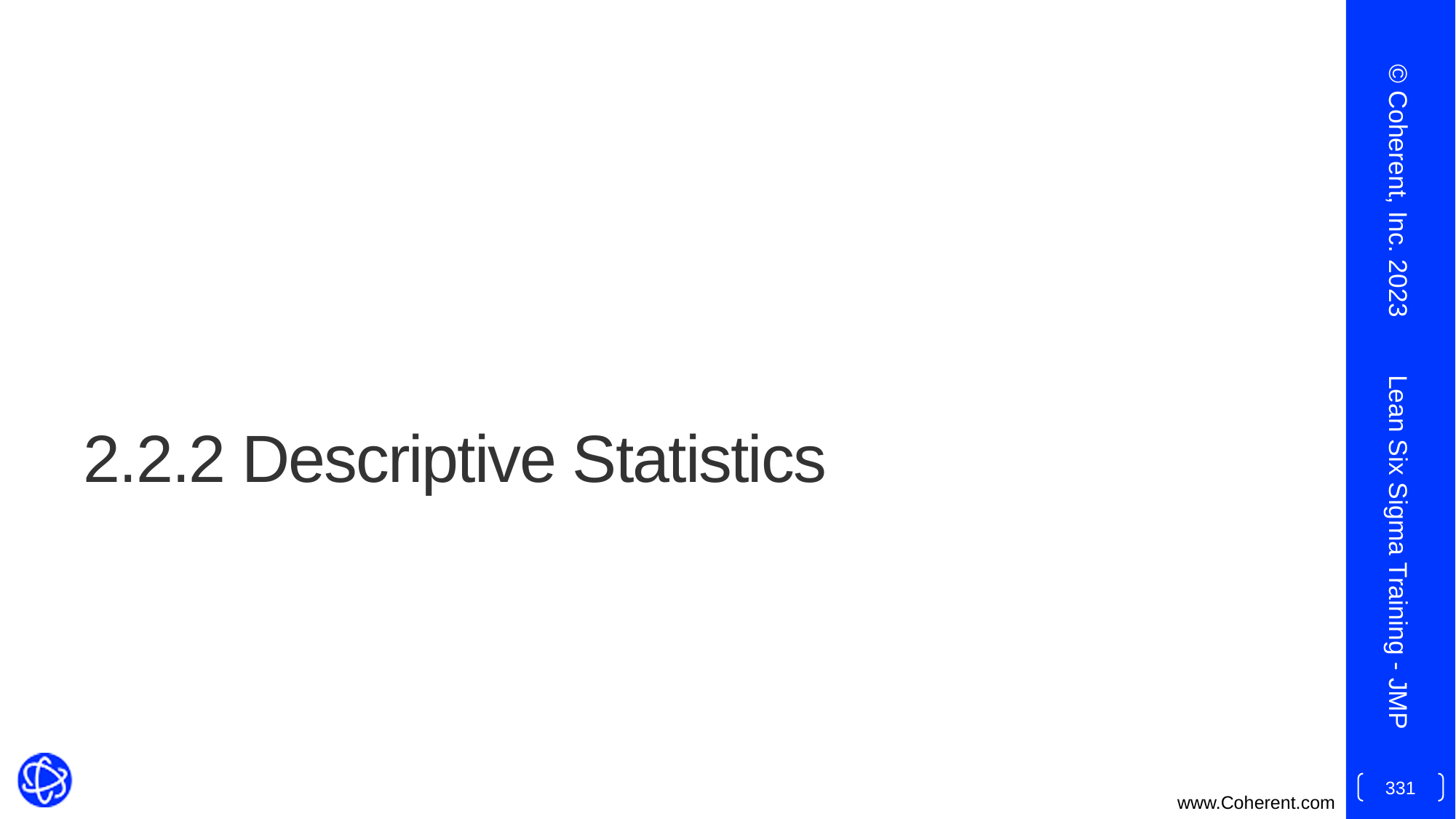

© Coherent, Inc. 2023
# 2.2.2 Descriptive Statistics
Lean Six Sigma Training - JMP
331